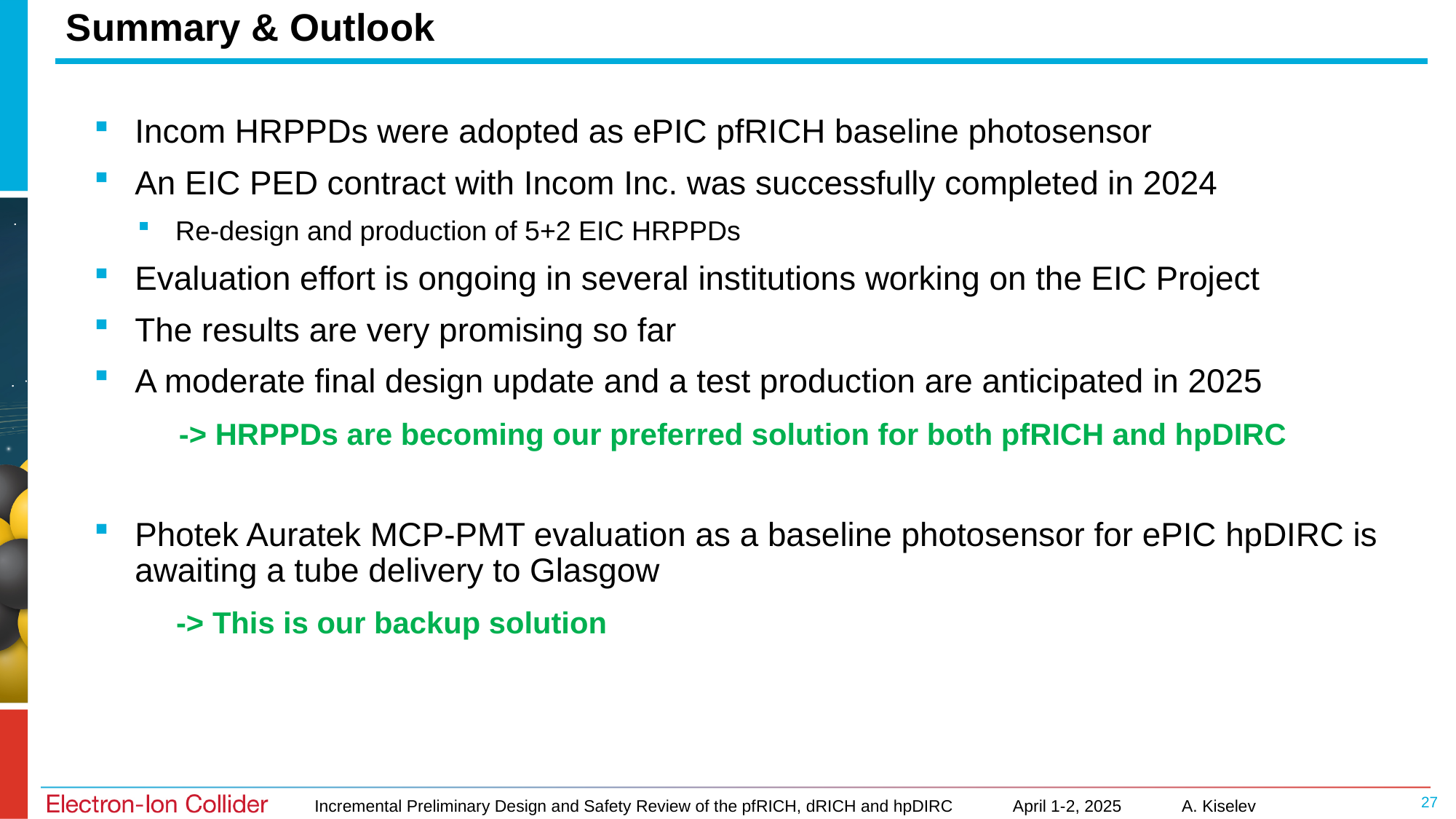

# Summary & Outlook
Incom HRPPDs were adopted as ePIC pfRICH baseline photosensor
An EIC PED contract with Incom Inc. was successfully completed in 2024
Re-design and production of 5+2 EIC HRPPDs
Evaluation effort is ongoing in several institutions working on the EIC Project
The results are very promising so far
A moderate final design update and a test production are anticipated in 2025

Photek Auratek MCP-PMT evaluation as a baseline photosensor for ePIC hpDIRC is awaiting a tube delivery to Glasgow
-> HRPPDs are becoming our preferred solution for both pfRICH and hpDIRC
-> This is our backup solution
27
27